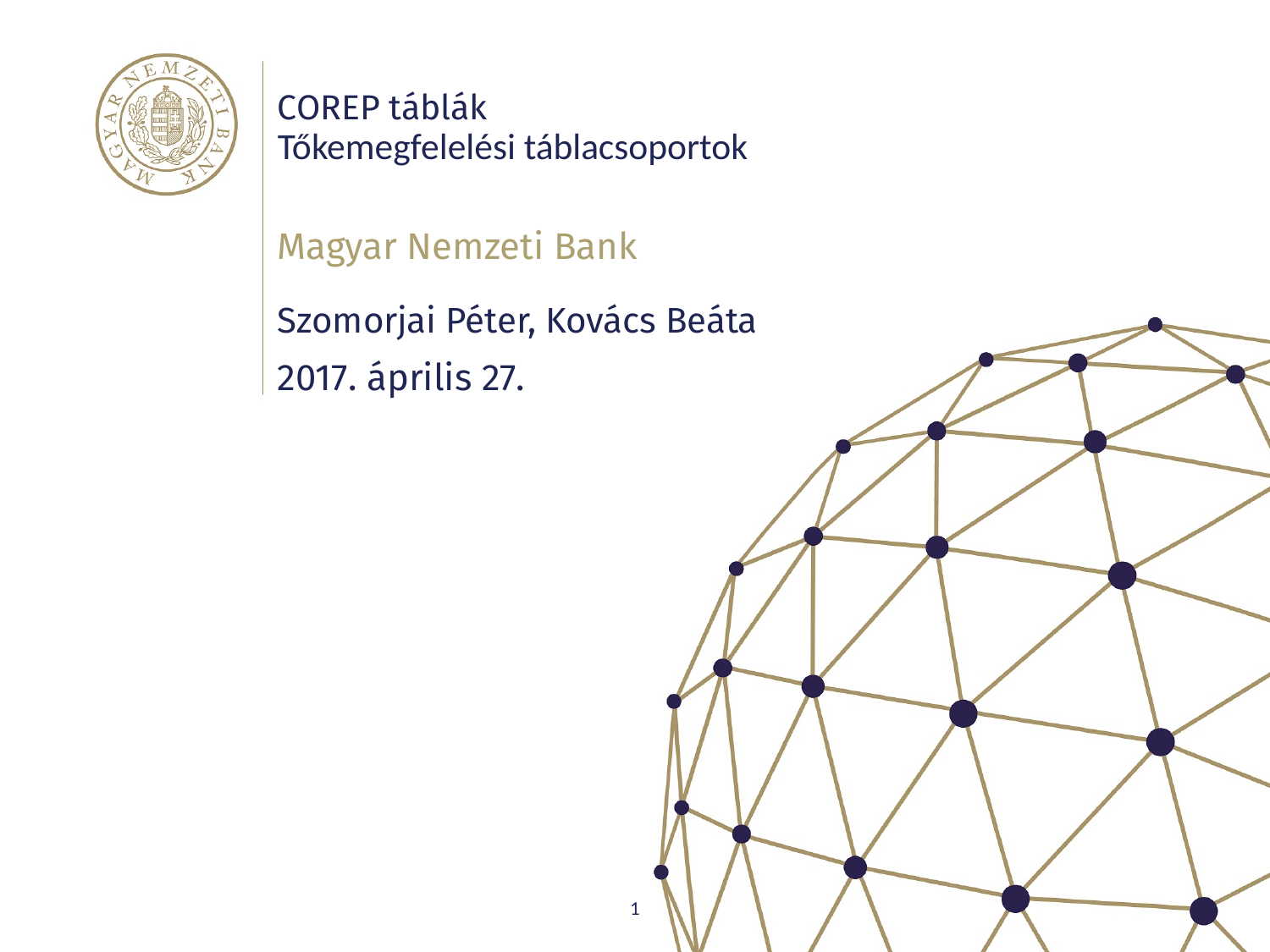

# COREP táblák Tőkemegfelelési táblacsoportok
Magyar Nemzeti Bank

Szomorjai Péter, Kovács Beáta
2017. április 27.
1